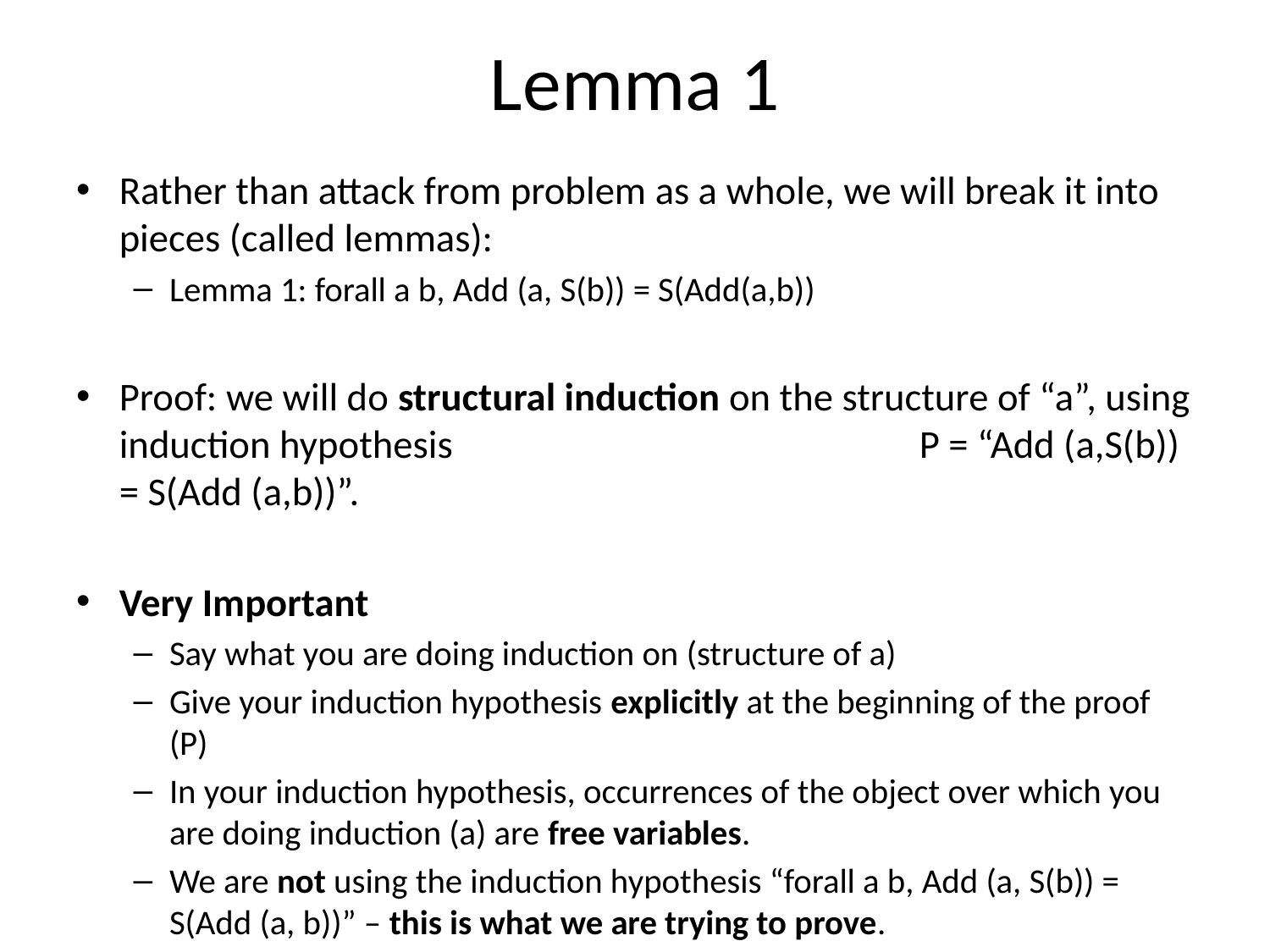

# Lemma 1
Rather than attack from problem as a whole, we will break it into pieces (called lemmas):
Lemma 1: forall a b, Add (a, S(b)) = S(Add(a,b))

Proof: we will do structural induction on the structure of “a”, using induction hypothesis                                              		P = “Add (a,S(b)) = S(Add (a,b))”.

Very Important
Say what you are doing induction on (structure of a)
Give your induction hypothesis explicitly at the beginning of the proof (P)
In your induction hypothesis, occurrences of the object over which you are doing induction (a) are free variables.
We are not using the induction hypothesis “forall a b, Add (a, S(b)) = S(Add (a, b))” – this is what we are trying to prove.